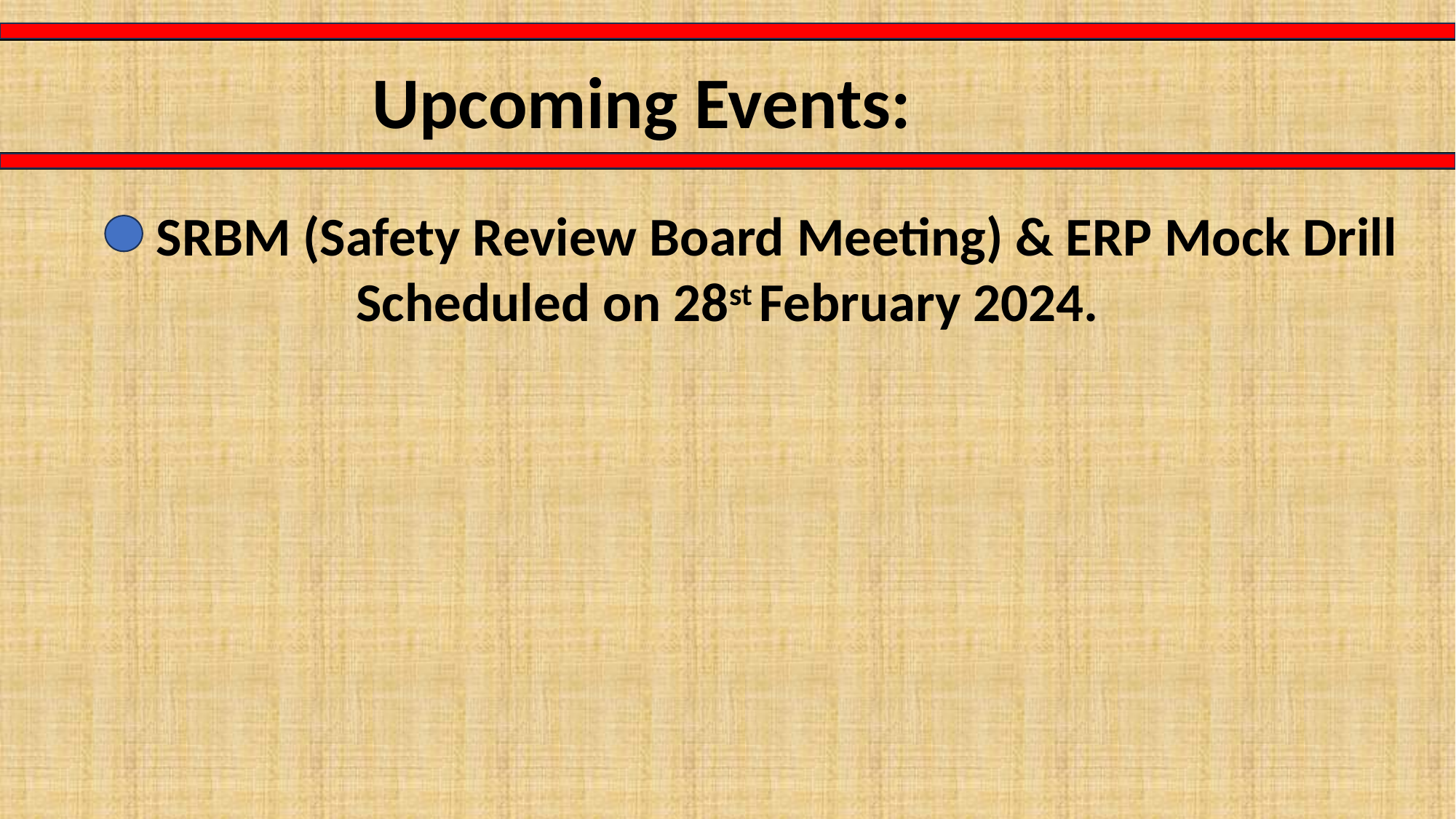

Upcoming Events:

        SRBM (Safety Review Board Meeting) & ERP Mock Drill Scheduled on 28st February 2024.